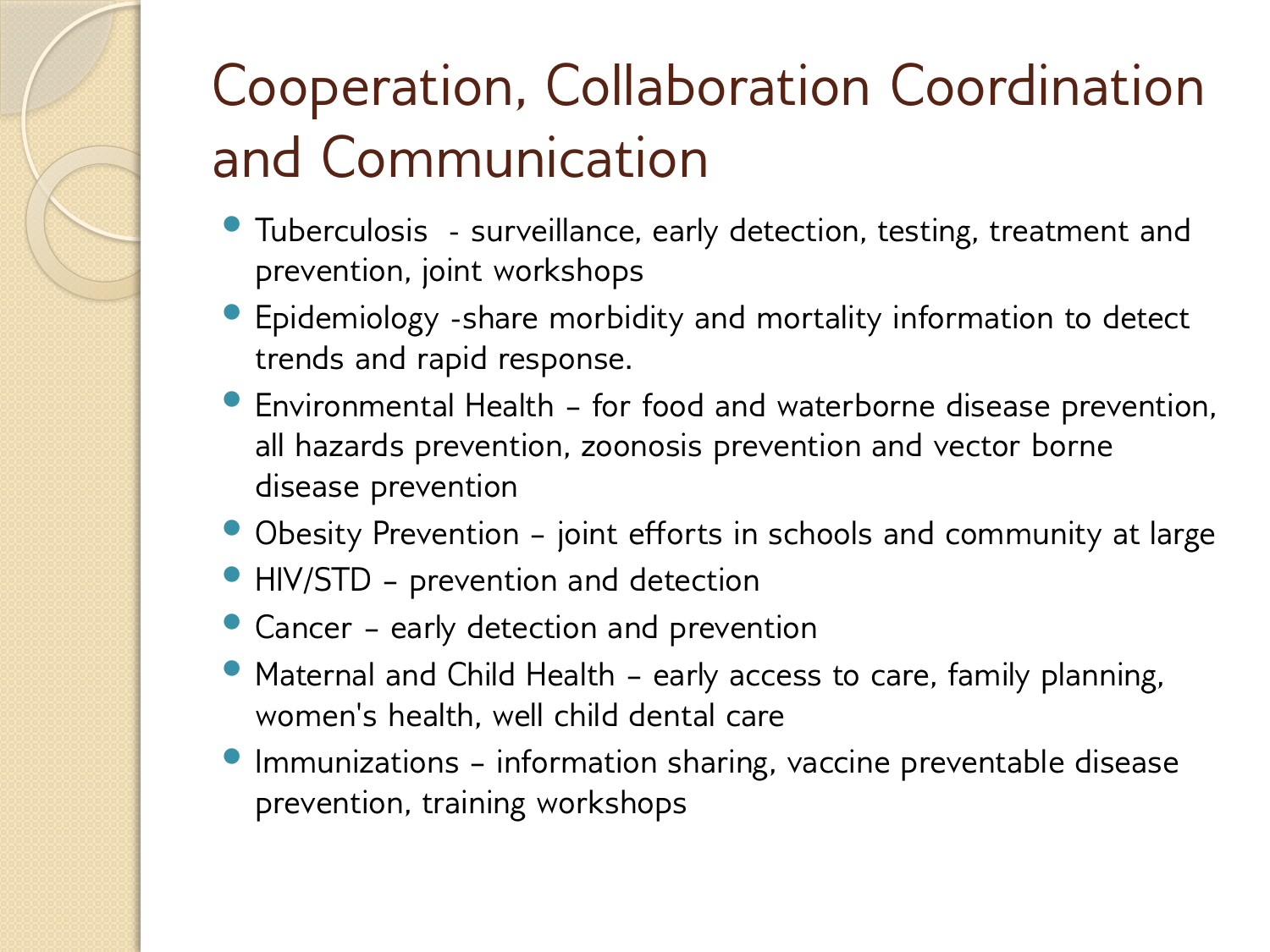

# Cooperation, Collaboration Coordination and Communication
Tuberculosis  - surveillance, early detection, testing, treatment and prevention, joint workshops
Epidemiology -share morbidity and mortality information to detect trends and rapid response.
Environmental Health – for food and waterborne disease prevention, all hazards prevention, zoonosis prevention and vector borne disease prevention
Obesity Prevention – joint efforts in schools and community at large
HIV/STD – prevention and detection
Cancer – early detection and prevention
Maternal and Child Health – early access to care, family planning, women's health, well child dental care
Immunizations – information sharing, vaccine preventable disease prevention, training workshops